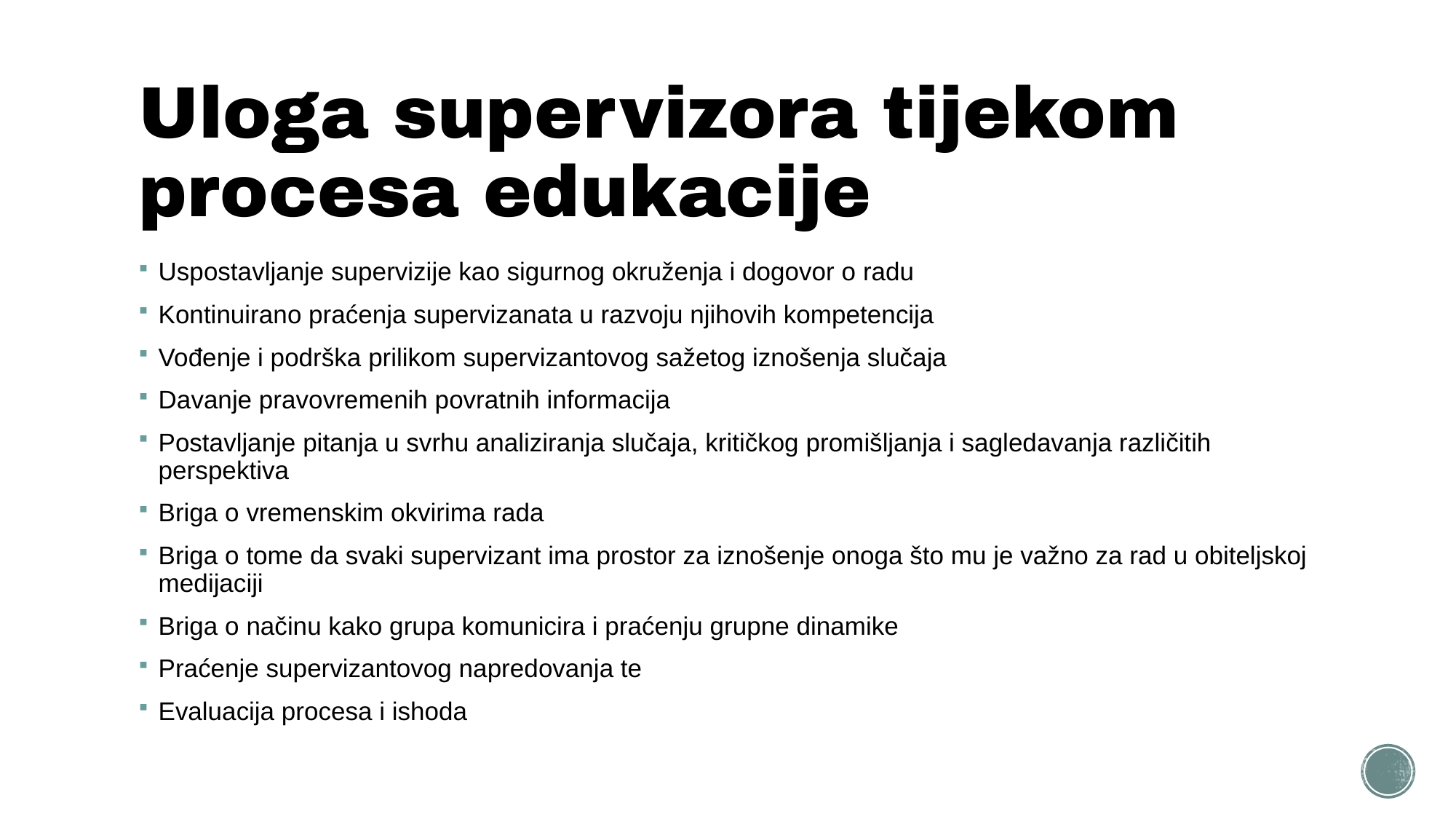

# Uloga supervizora tijekom procesa edukacije
Uspostavljanje supervizije kao sigurnog okruženja i dogovor o radu
Kontinuirano praćenja supervizanata u razvoju njihovih kompetencija
Vođenje i podrška prilikom supervizantovog sažetog iznošenja slučaja
Davanje pravovremenih povratnih informacija
Postavljanje pitanja u svrhu analiziranja slučaja, kritičkog promišljanja i sagledavanja različitih perspektiva
Briga o vremenskim okvirima rada
Briga o tome da svaki supervizant ima prostor za iznošenje onoga što mu je važno za rad u obiteljskoj medijaciji
Briga o načinu kako grupa komunicira i praćenju grupne dinamike
Praćenje supervizantovog napredovanja te
Evaluacija procesa i ishoda